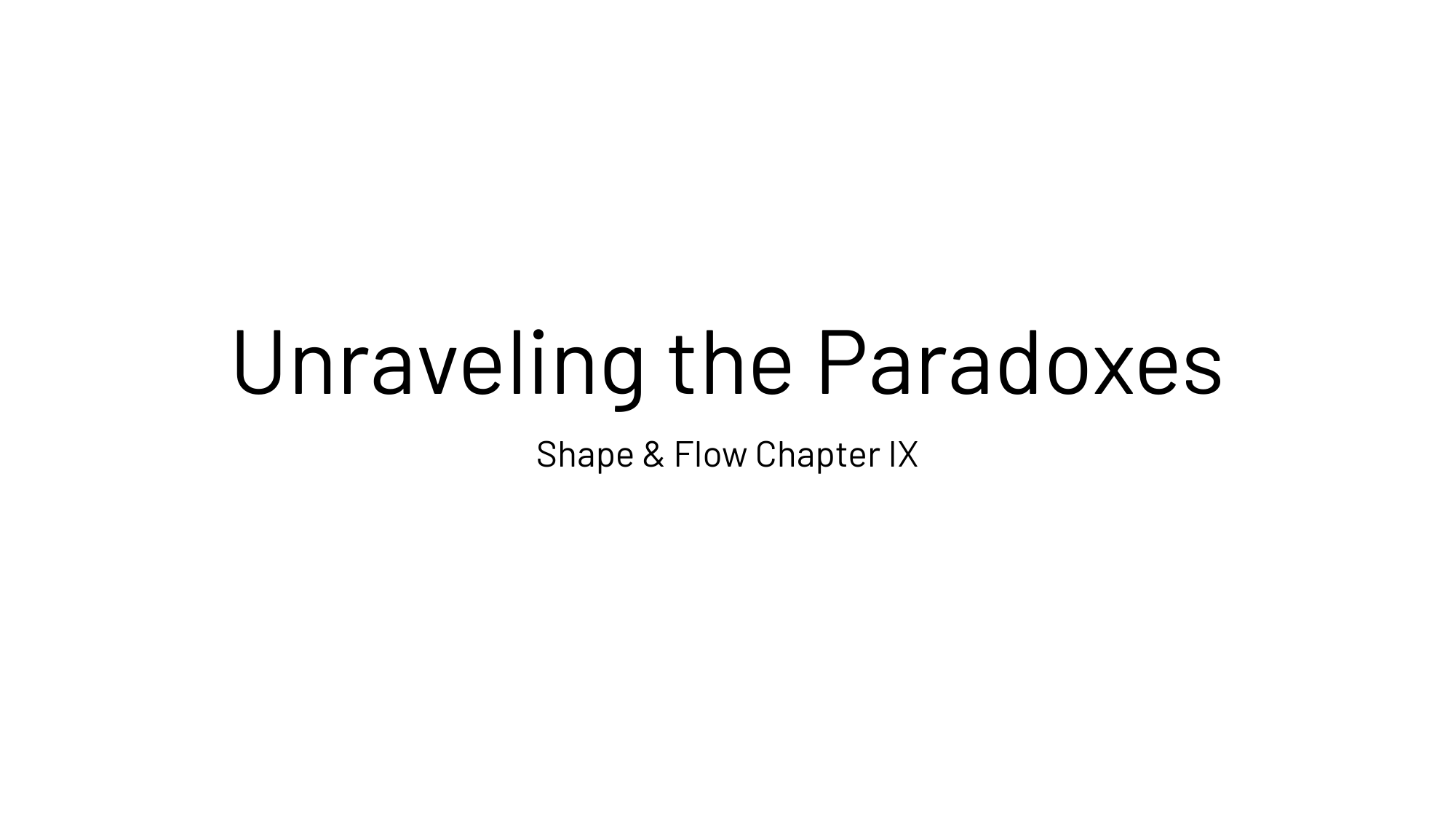

# Unraveling the Paradoxes
Shape & Flow Chapter IX